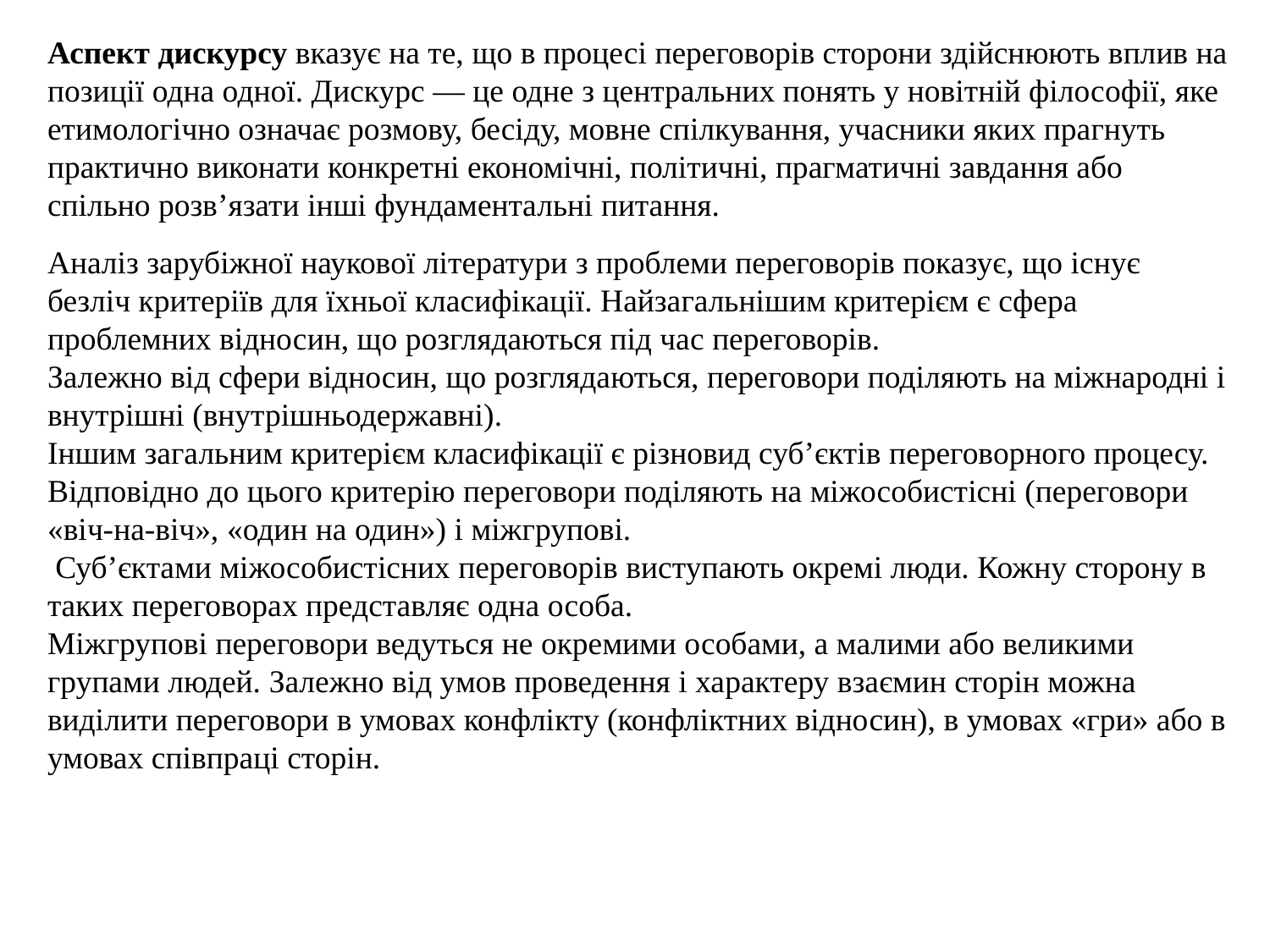

Аспект дискурсу вказує на те, що в процесі переговорів сторони здійснюють вплив на позиції одна одної. Дискурс — це одне з центральних понять у новітній філософії, яке етимологічно означає розмову, бесіду, мовне спілкування, учасники яких прагнуть практично виконати конкретні економічні, політичні, прагматичні завдання або спільно розв’язати інші фундаментальні питання.
Аналіз зарубіжної наукової літератури з проблеми переговорів показує, що існує безліч критеріїв для їхньої класифікації. Найзагальнішим критерієм є сфера проблемних відносин, що розглядаються під час переговорів.
Залежно від сфери відносин, що розглядаються, переговори поділяють на міжнародні і внутрішні (внутрішньодержавні).
Іншим загальним критерієм класифікації є різновид суб’єктів переговорного процесу. Відповідно до цього критерію переговори поділяють на міжособистісні (переговори «віч-на-віч», «один на один») і міжгрупові.
 Суб’єктами міжособистісних переговорів виступають окремі люди. Кожну сторону в таких переговорах представляє одна особа.
Міжгрупові переговори ведуться не окремими особами, а малими або великими групами людей. Залежно від умов проведення і характеру взаємин сторін можна виділити переговори в умовах конфлікту (конфліктних відносин), в умовах «гри» або в умовах співпраці сторін.